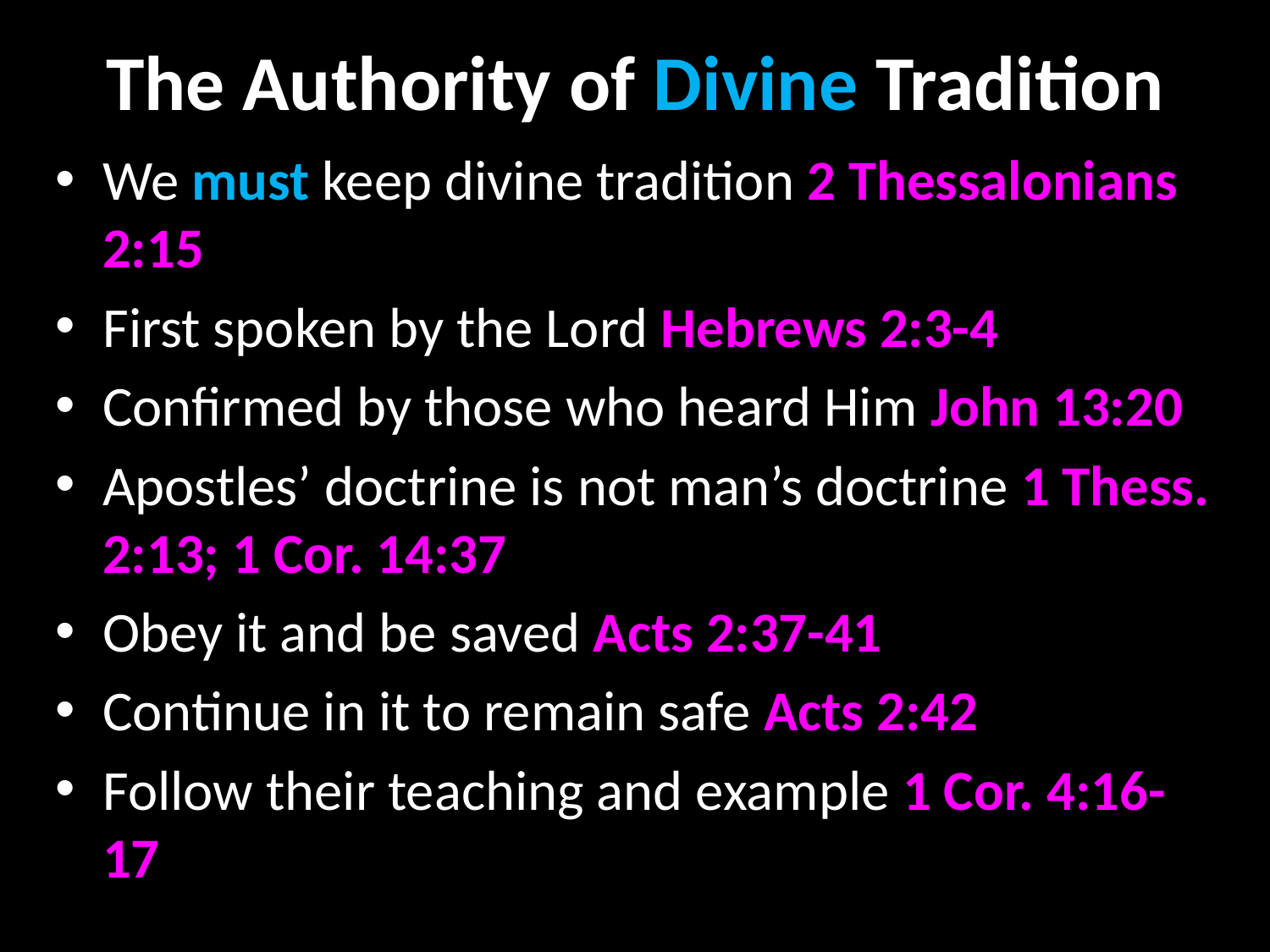

# The Authority of Divine Tradition
We must keep divine tradition 2 Thessalonians 2:15
First spoken by the Lord Hebrews 2:3-4
Confirmed by those who heard Him John 13:20
Apostles’ doctrine is not man’s doctrine 1 Thess. 2:13; 1 Cor. 14:37
Obey it and be saved Acts 2:37-41
Continue in it to remain safe Acts 2:42
Follow their teaching and example 1 Cor. 4:16-17